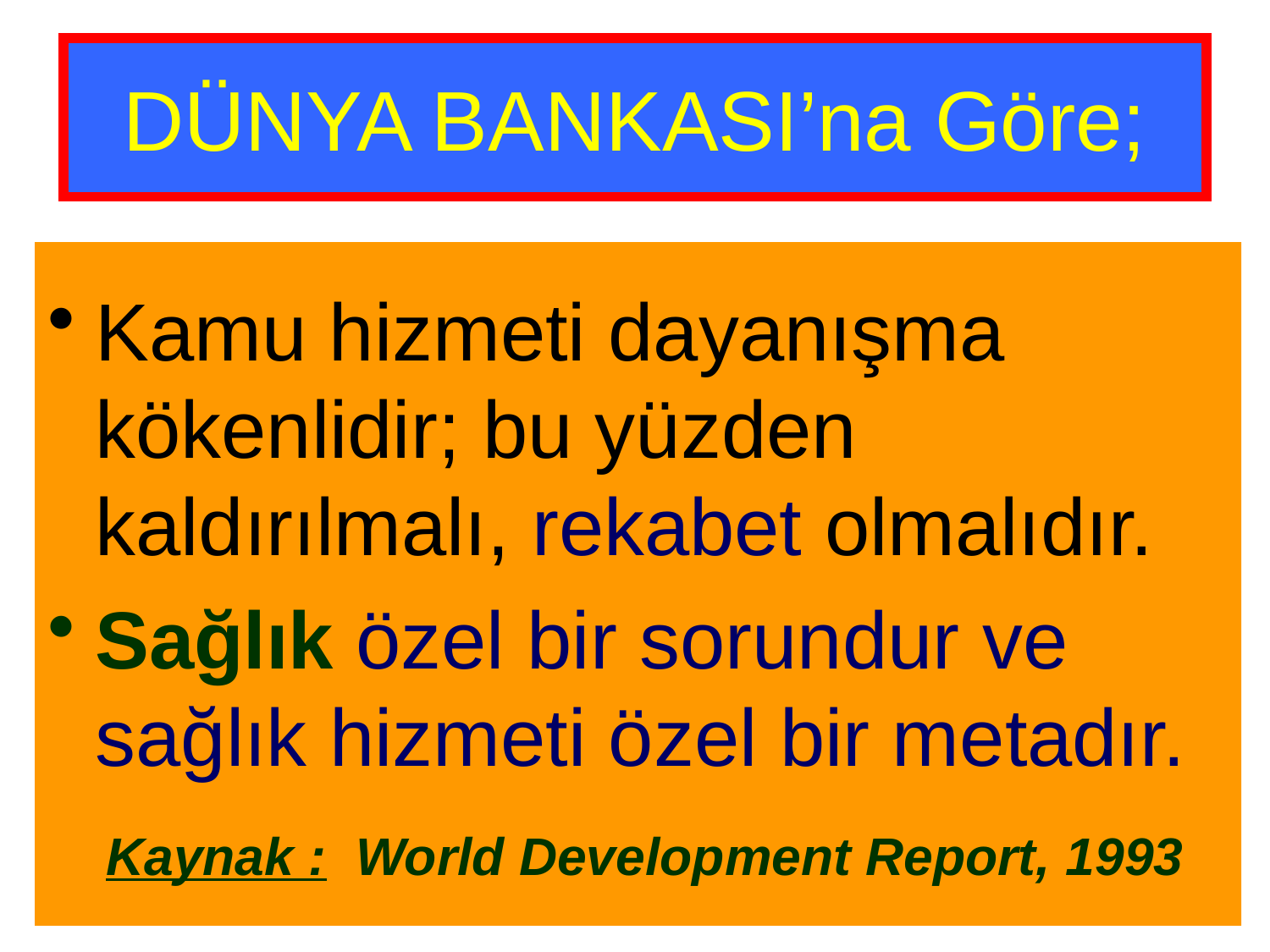

# DÜNYA BANKASI’na Göre;

Kamu hizmeti dayanışma kökenlidir; bu yüzden kaldırılmalı, rekabet olmalıdır.
Sağlık özel bir sorundur ve sağlık hizmeti özel bir metadır.

    Kaynak :  World Development Report, 1993